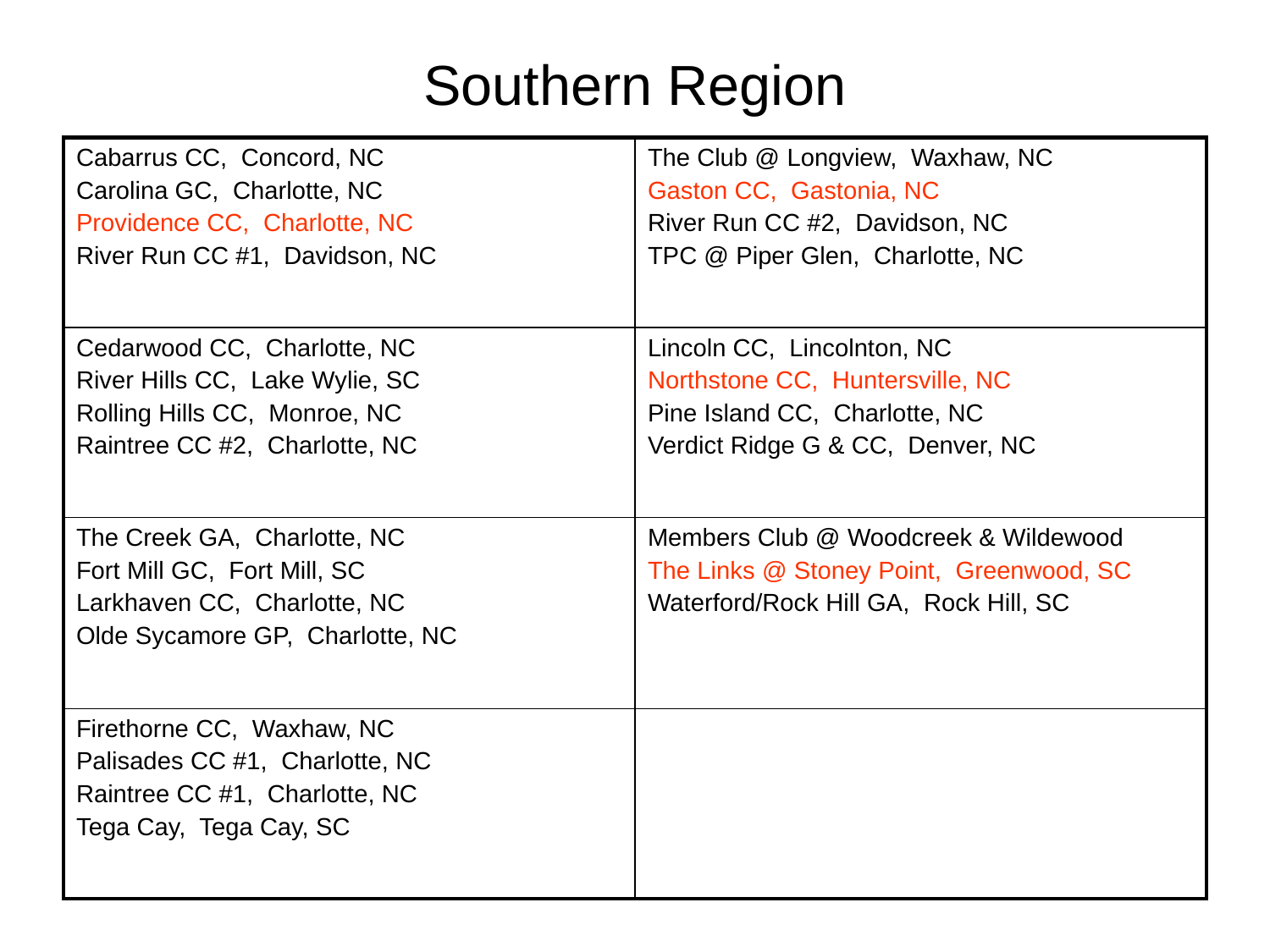

Southern Region
| Cabarrus CC, Concord, NC Carolina GC, Charlotte, NC Providence CC, Charlotte, NC River Run CC #1, Davidson, NC | The Club @ Longview, Waxhaw, NC Gaston CC, Gastonia, NC River Run CC #2, Davidson, NC TPC @ Piper Glen, Charlotte, NC |
| --- | --- |
| Cedarwood CC, Charlotte, NC River Hills CC, Lake Wylie, SC Rolling Hills CC, Monroe, NC Raintree CC #2, Charlotte, NC | Lincoln CC, Lincolnton, NC Northstone CC, Huntersville, NC Pine Island CC, Charlotte, NC Verdict Ridge G & CC, Denver, NC |
| The Creek GA, Charlotte, NC Fort Mill GC, Fort Mill, SC Larkhaven CC, Charlotte, NC Olde Sycamore GP, Charlotte, NC | Members Club @ Woodcreek & Wildewood The Links @ Stoney Point, Greenwood, SC Waterford/Rock Hill GA, Rock Hill, SC |
| Firethorne CC, Waxhaw, NC Palisades CC #1, Charlotte, NC Raintree CC #1, Charlotte, NC Tega Cay, Tega Cay, SC |  |